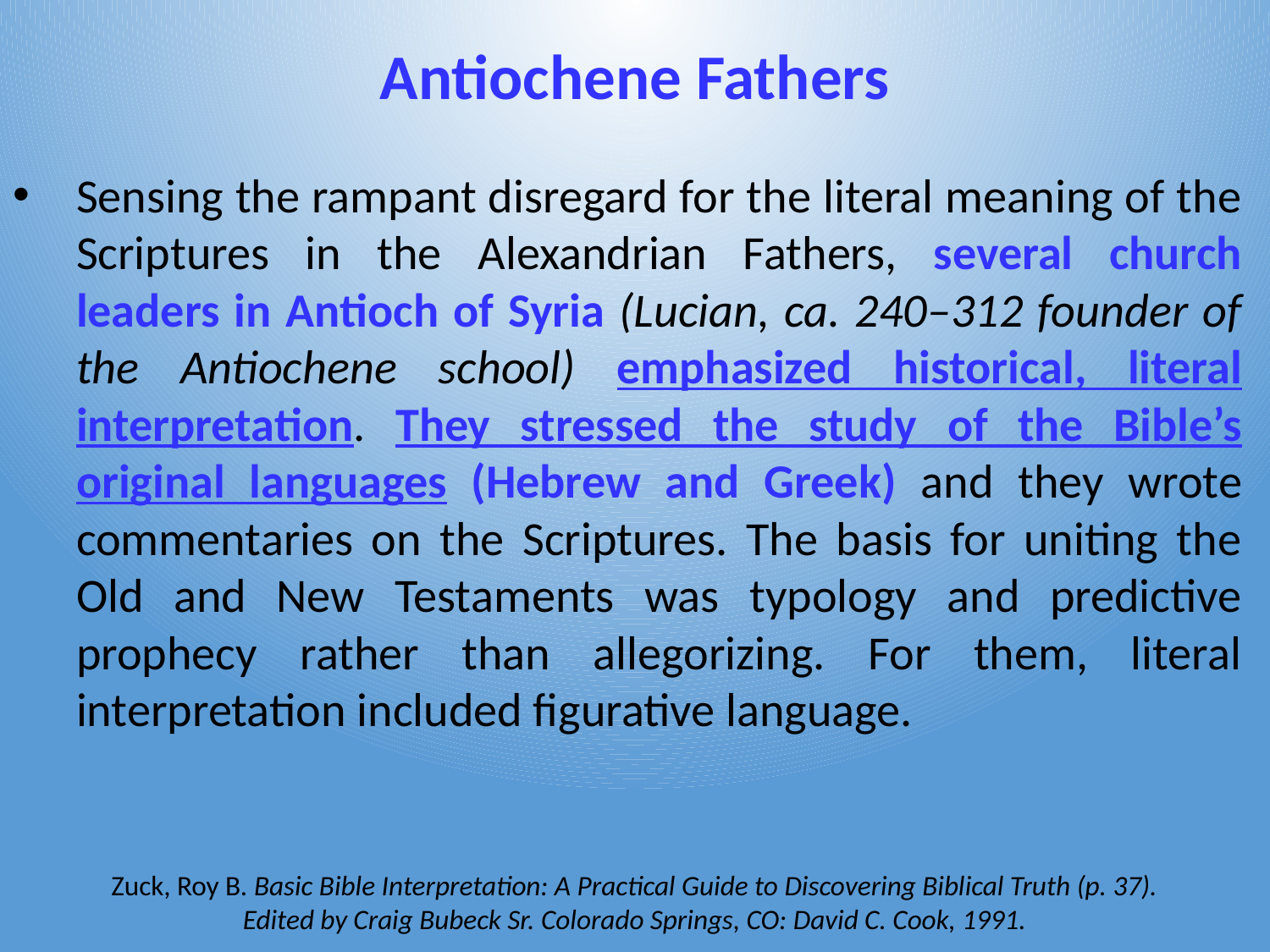

# Antiochene Fathers
Sensing the rampant disregard for the literal meaning of the Scriptures in the Alexandrian Fathers, several church leaders in Antioch of Syria (Lucian, ca. 240–312 founder of the Antiochene school) emphasized historical, literal interpretation. They stressed the study of the Bible’s original languages (Hebrew and Greek) and they wrote commentaries on the Scriptures. The basis for uniting the Old and New Testaments was typology and predictive prophecy rather than allegorizing. For them, literal interpretation included figurative language.

Zuck, Roy B. Basic Bible Interpretation: A Practical Guide to Discovering Biblical Truth (p. 37). Edited by Craig Bubeck Sr. Colorado Springs, CO: David C. Cook, 1991.